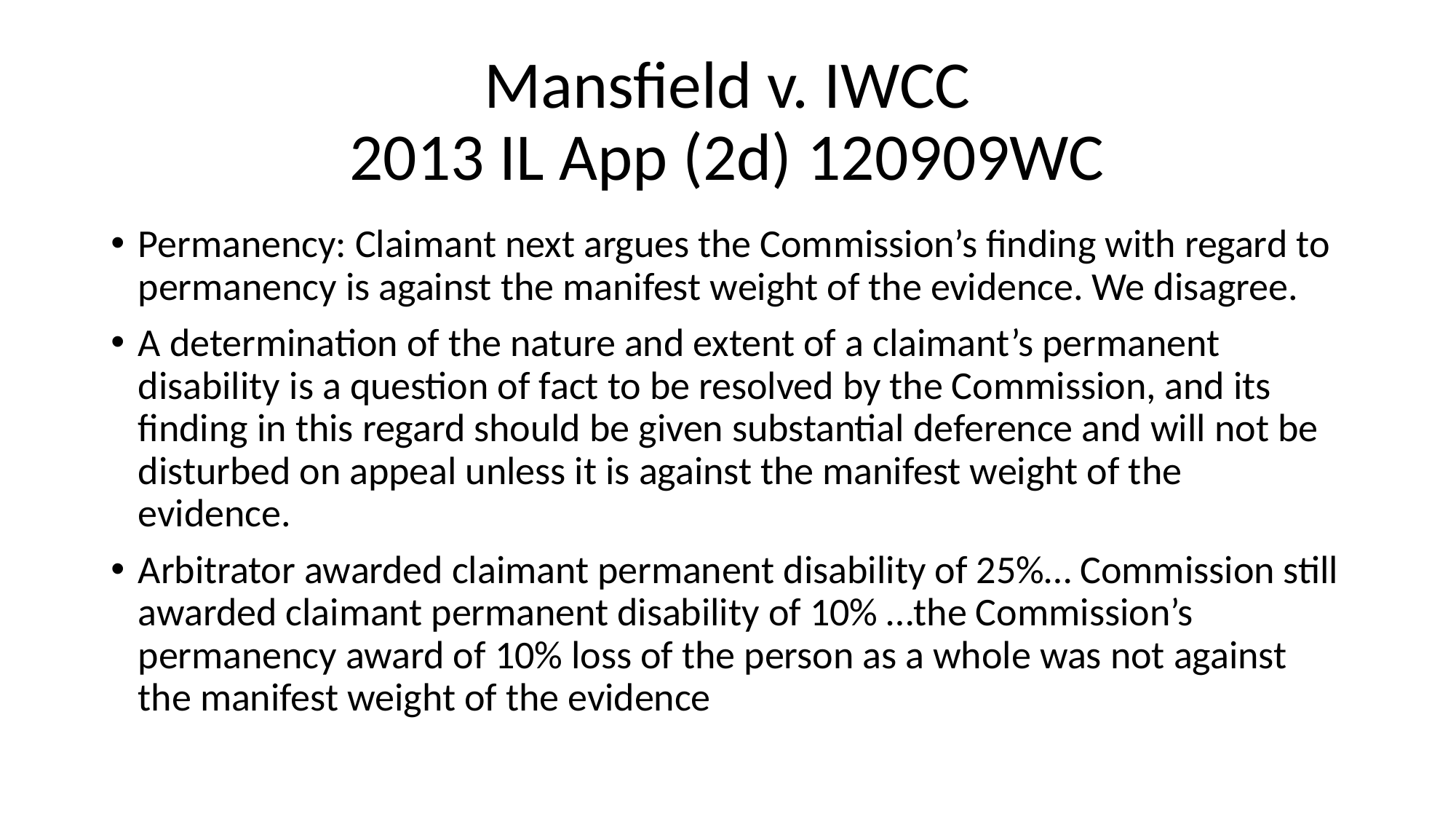

# Mansfield v. IWCC 2013 IL App (2d) 120909WC
Permanency: Claimant next argues the Commission’s finding with regard to permanency is against the manifest weight of the evidence. We disagree.
A determination of the nature and extent of a claimant’s permanent disability is a question of fact to be resolved by the Commission, and its finding in this regard should be given substantial deference and will not be disturbed on appeal unless it is against the manifest weight of the evidence.
Arbitrator awarded claimant permanent disability of 25%… Commission still awarded claimant permanent disability of 10% …the Commission’s permanency award of 10% loss of the person as a whole was not against the manifest weight of the evidence